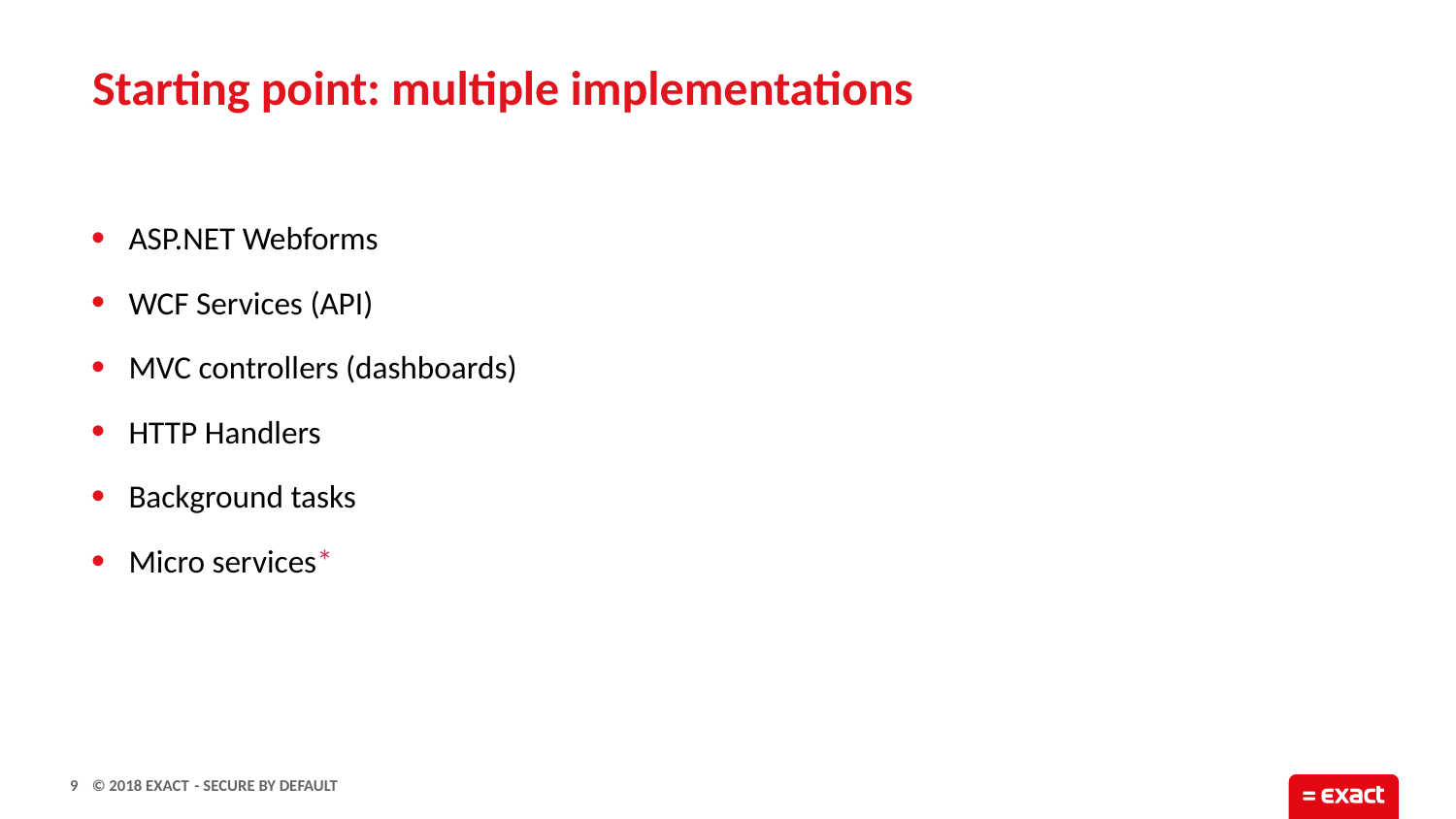

# Starting point: multiple implementations
ASP.NET Webforms
WCF Services (API)
MVC controllers (dashboards)
HTTP Handlers
Background tasks
Micro services*

9
- Secure by default